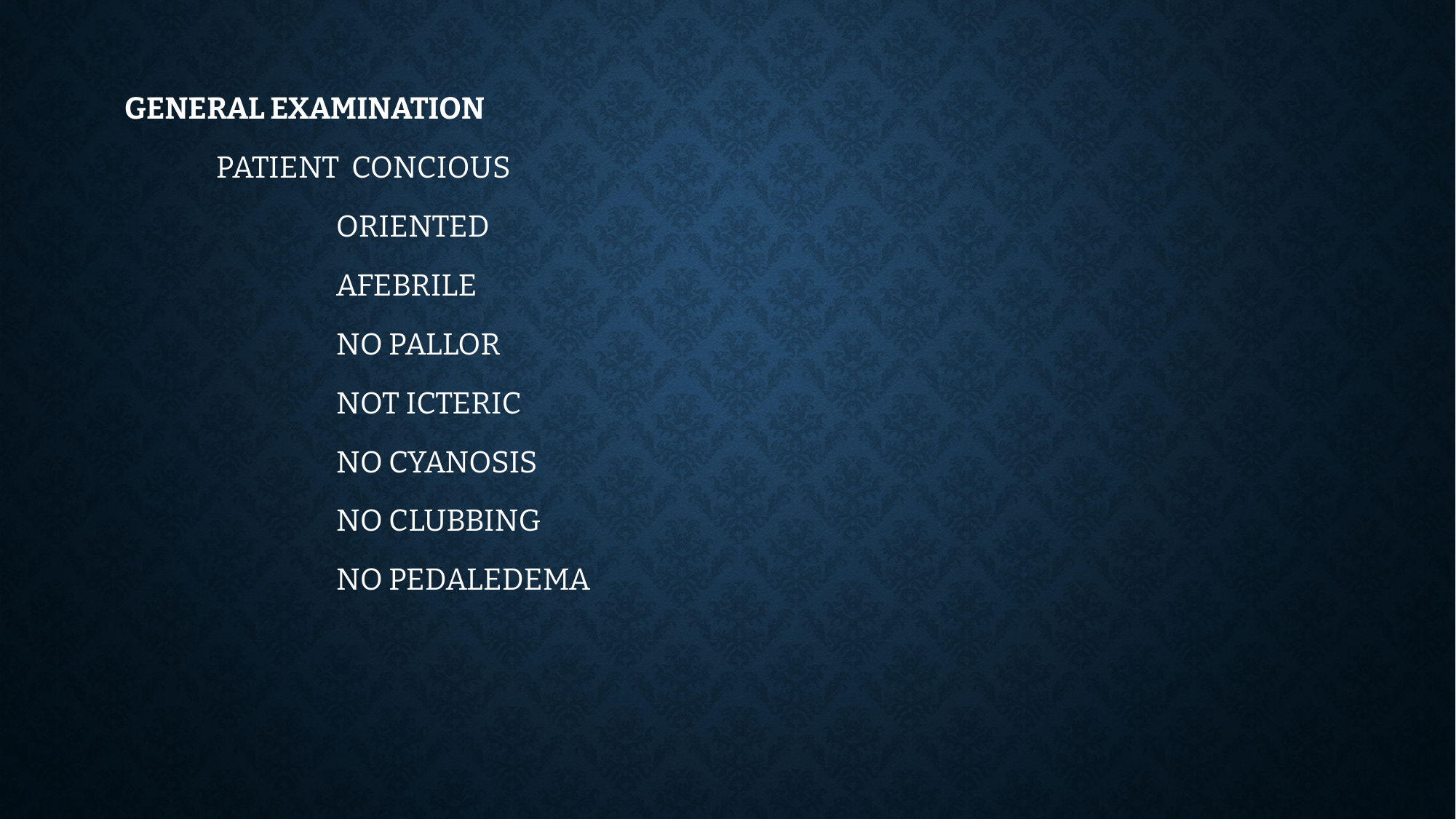

GENERAL EXAMINATION
                PATIENT  CONCIOUS
                                    ORIENTED
                                    AFEBRILE
                                    NO PALLOR
                                    NOT ICTERIC
                                    NO CYANOSIS
                                    NO CLUBBING
                                    NO PEDALEDEMA